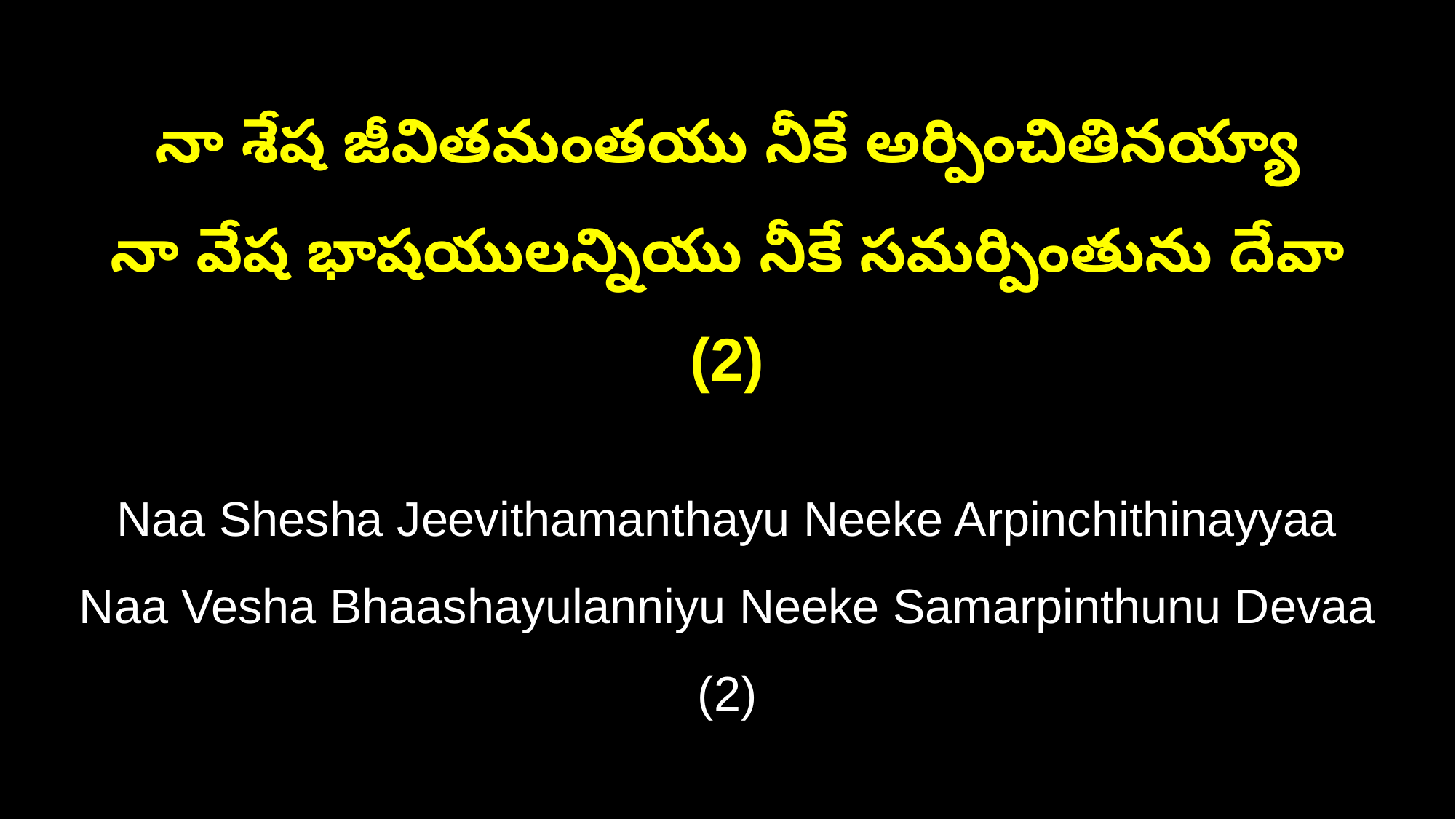

నా శేష జీవితమంతయు నీకే అర్పించితినయ్యా
నా వేష భాషయులన్నియు నీకే సమర్పింతును దేవా (2)
Naa Shesha Jeevithamanthayu Neeke Arpinchithinayyaa
Naa Vesha Bhaashayulanniyu Neeke Samarpinthunu Devaa (2)